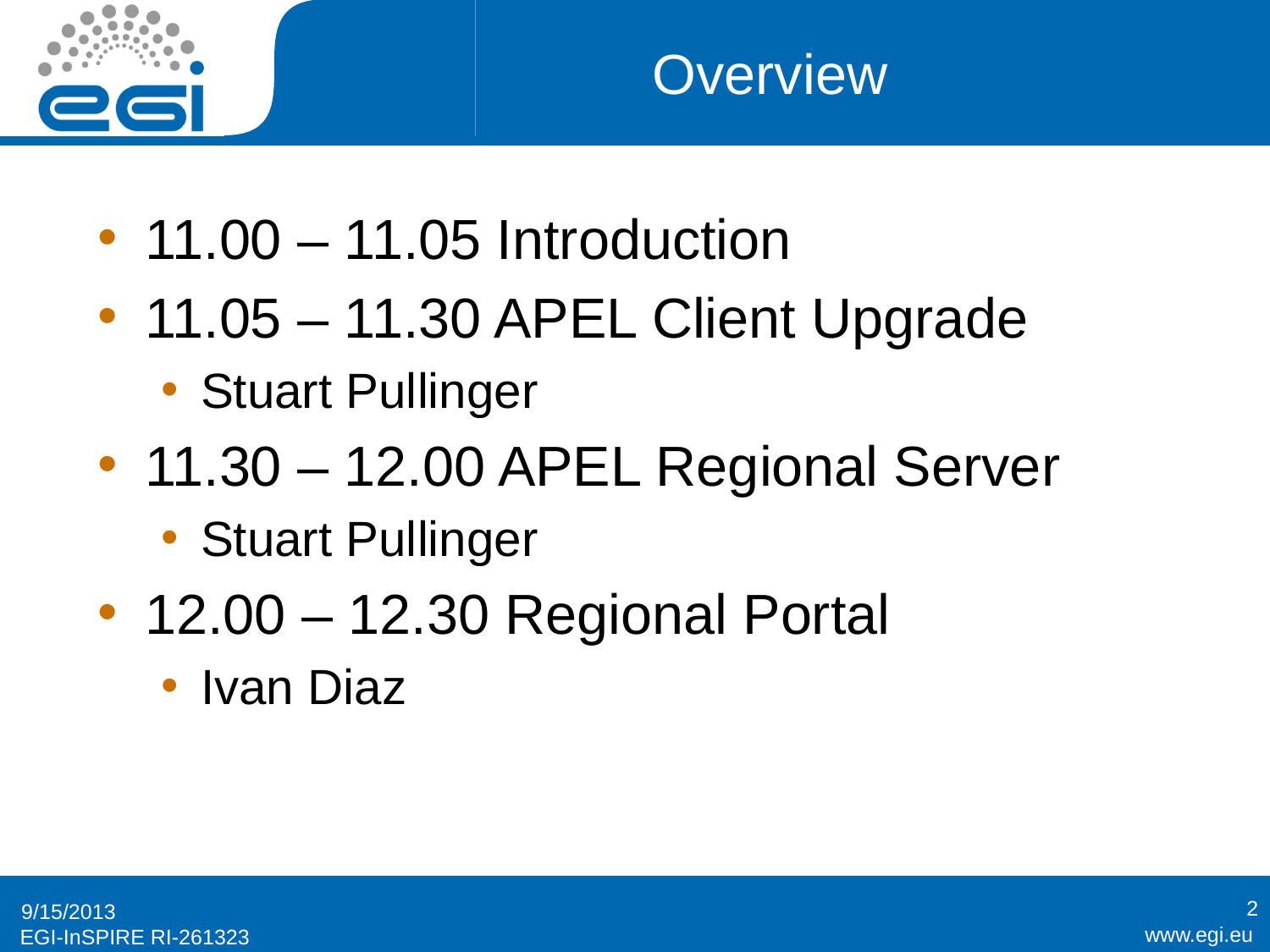

# Overview
11.00 – 11.05 Introduction
11.05 – 11.30 APEL Client Upgrade
Stuart Pullinger
11.30 – 12.00 APEL Regional Server
Stuart Pullinger
12.00 – 12.30 Regional Portal
Ivan Diaz

2
9/15/2013